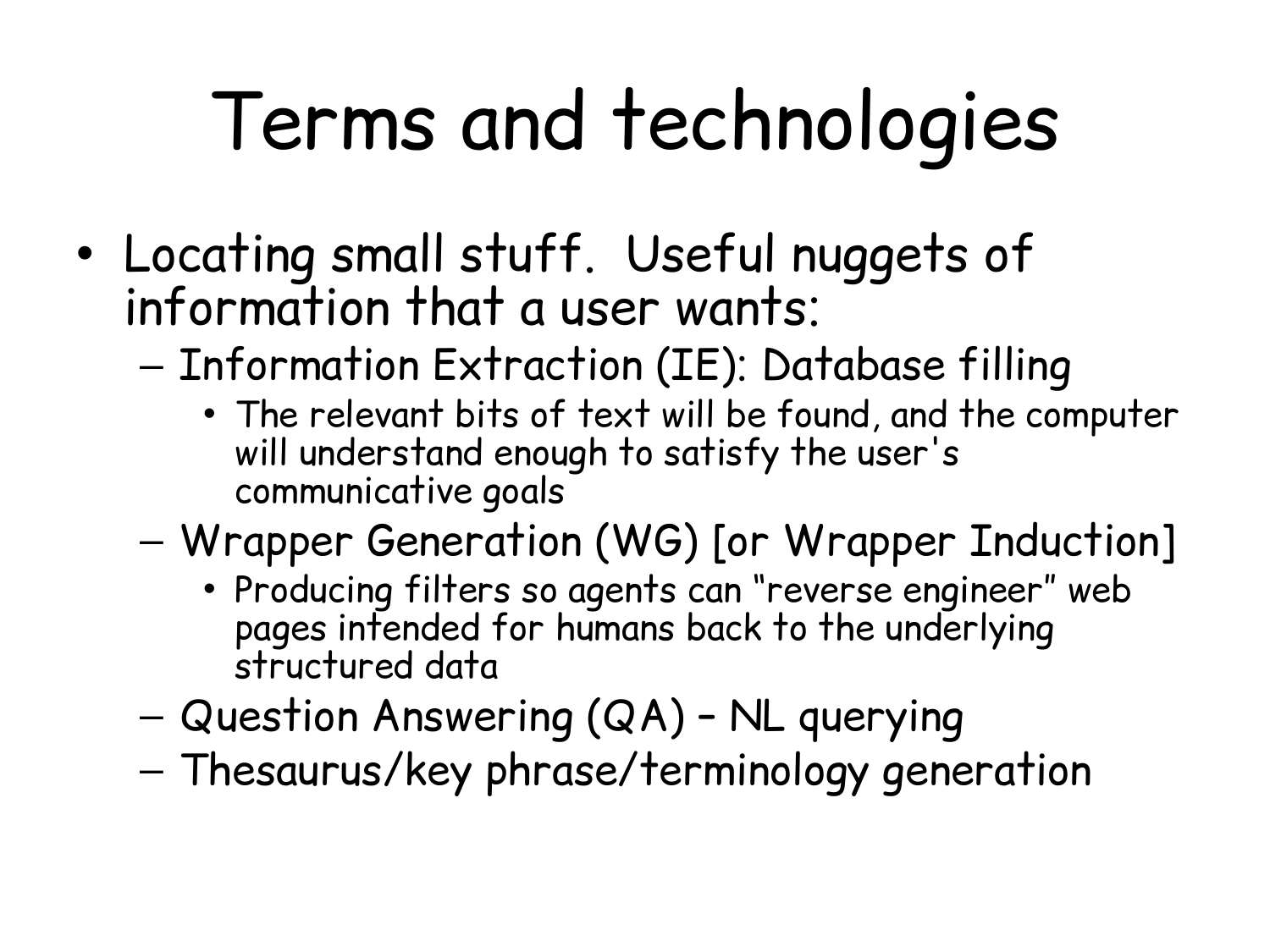

# Terms and technologies
Locating small stuff.  Useful nuggets of information that a user wants:
Information Extraction (IE): Database filling
The relevant bits of text will be found, and the computer will understand enough to satisfy the user's communicative goals
Wrapper Generation (WG) [or Wrapper Induction]
Producing filters so agents can “reverse engineer” web pages intended for humans back to the underlying structured data
Question Answering (QA) – NL querying
Thesaurus/key phrase/terminology generation